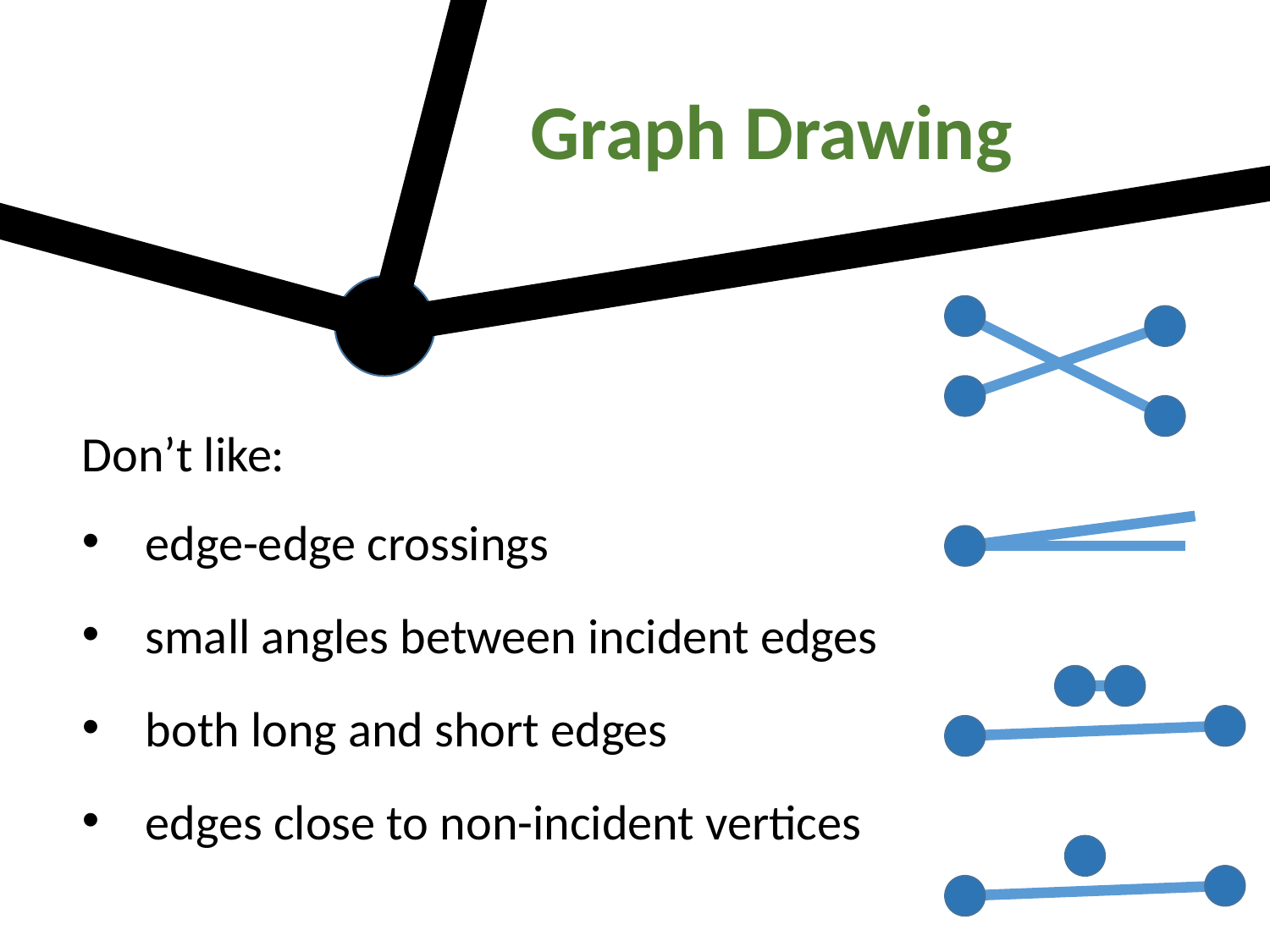

Graph Drawing

Don’t like:

edge-edge crossings
small angles between incident edges
both long and short edges
edges close to non-incident vertices